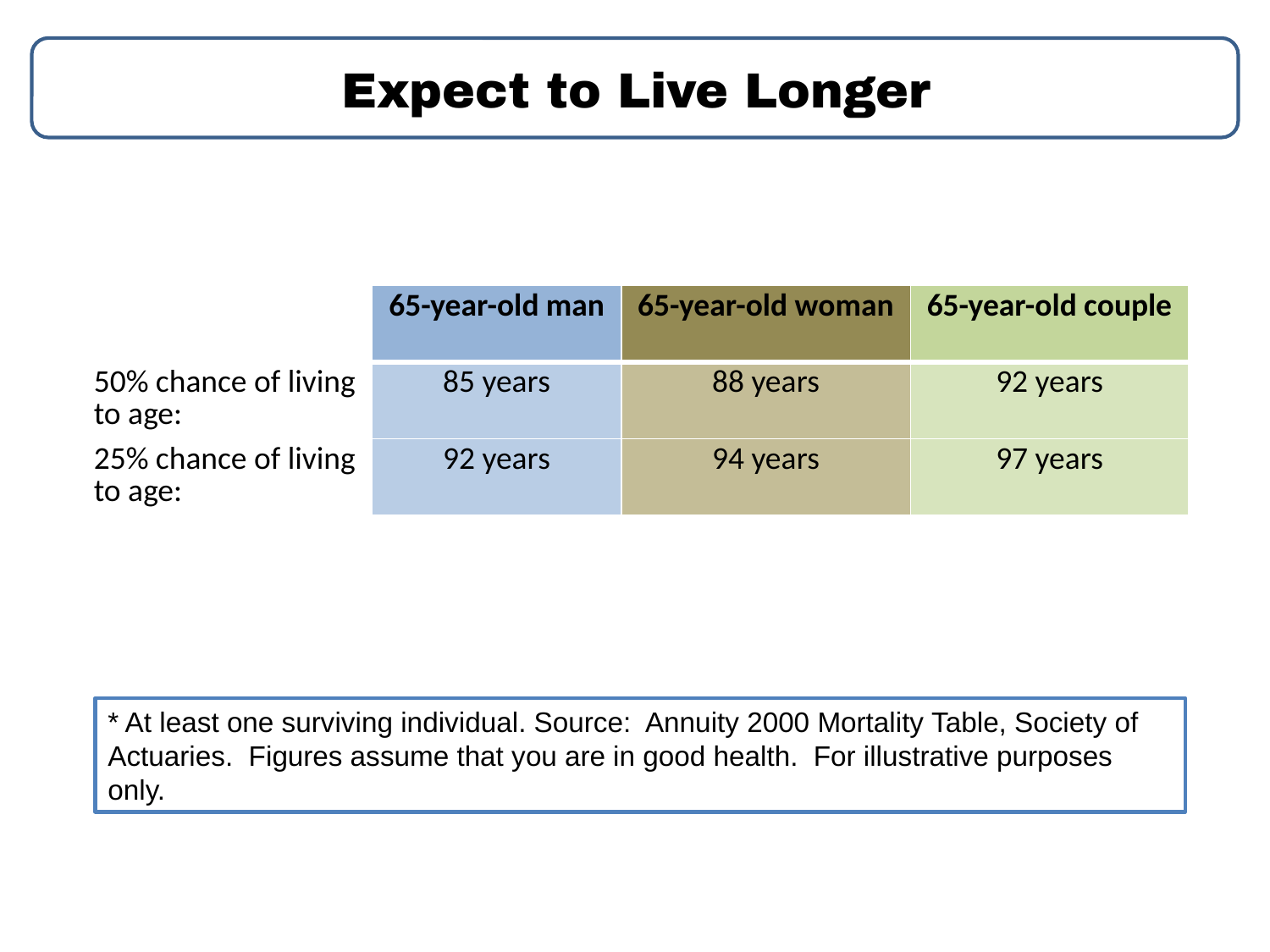

# Expect to Live Longer

|  | 65-year-old man | 65-year-old woman | 65-year-old couple |
| --- | --- | --- | --- |
| 50% chance of living to age: | 85 years | 88 years | 92 years |
| 25% chance of living to age: | 92 years | 94 years | 97 years |
* At least one surviving individual. Source:  Annuity 2000 Mortality Table, Society of Actuaries.  Figures assume that you are in good health.  For illustrative purposes only.